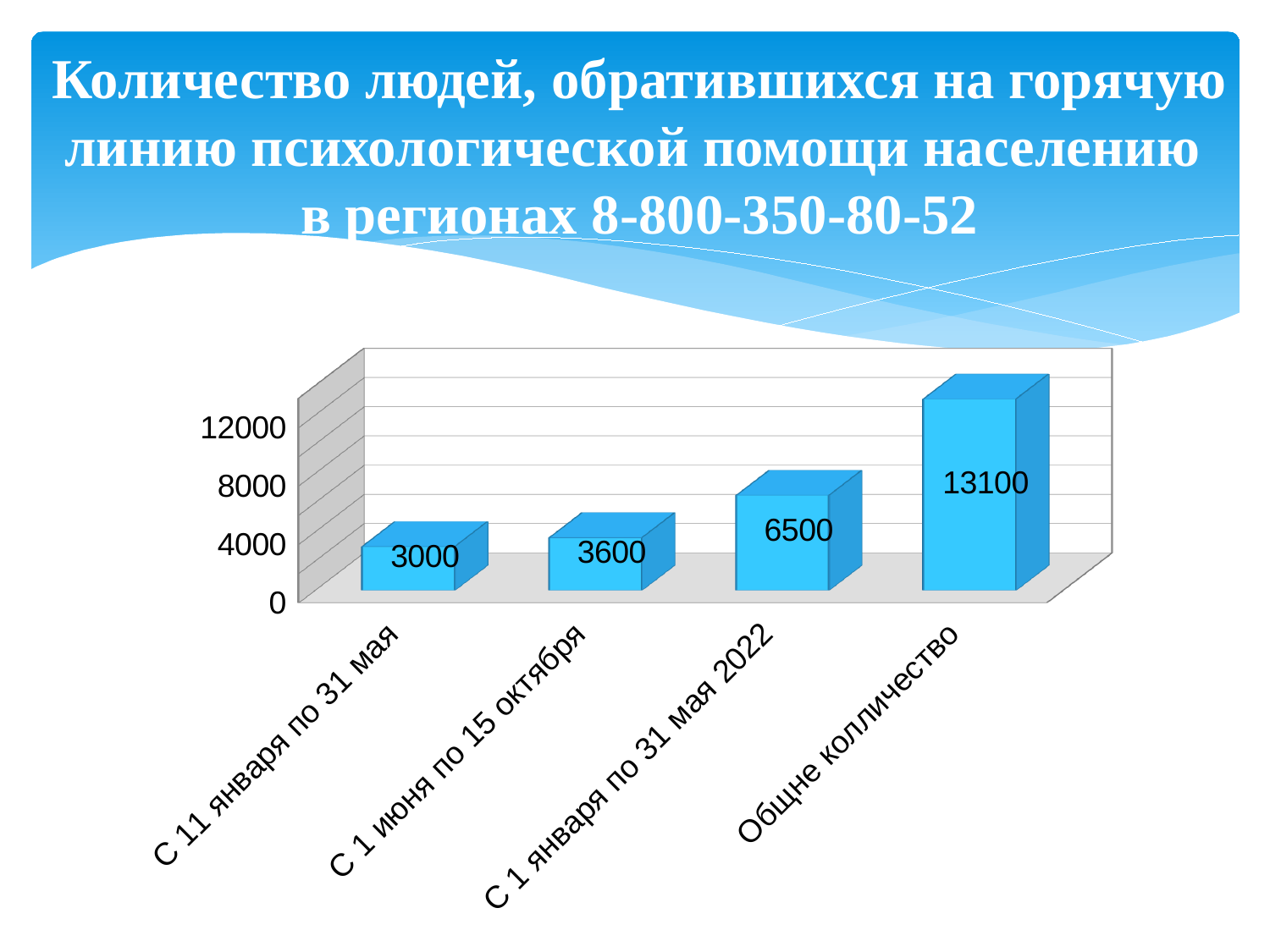

Количество людей, обратившихся на горячую линию психологической помощи населению
в регионах 8-800-350-80-52

[unsupported chart]